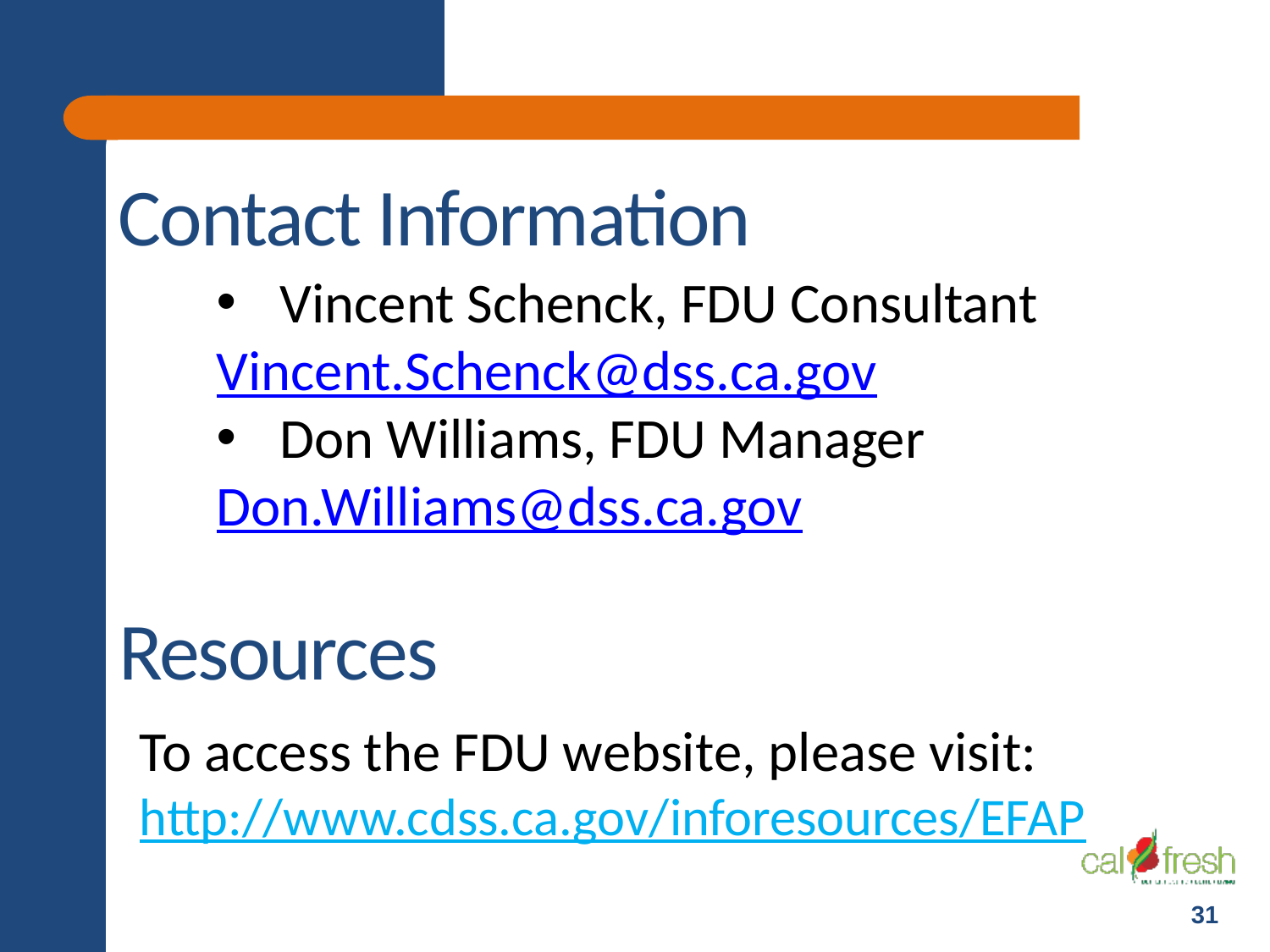

Contact Information
Vincent Schenck, FDU Consultant
Vincent.Schenck@dss.ca.gov
Don Williams, FDU Manager
Don.Williams@dss.ca.gov

Resources
To access the FDU website, please visit:
http://www.cdss.ca.gov/inforesources/EFAP